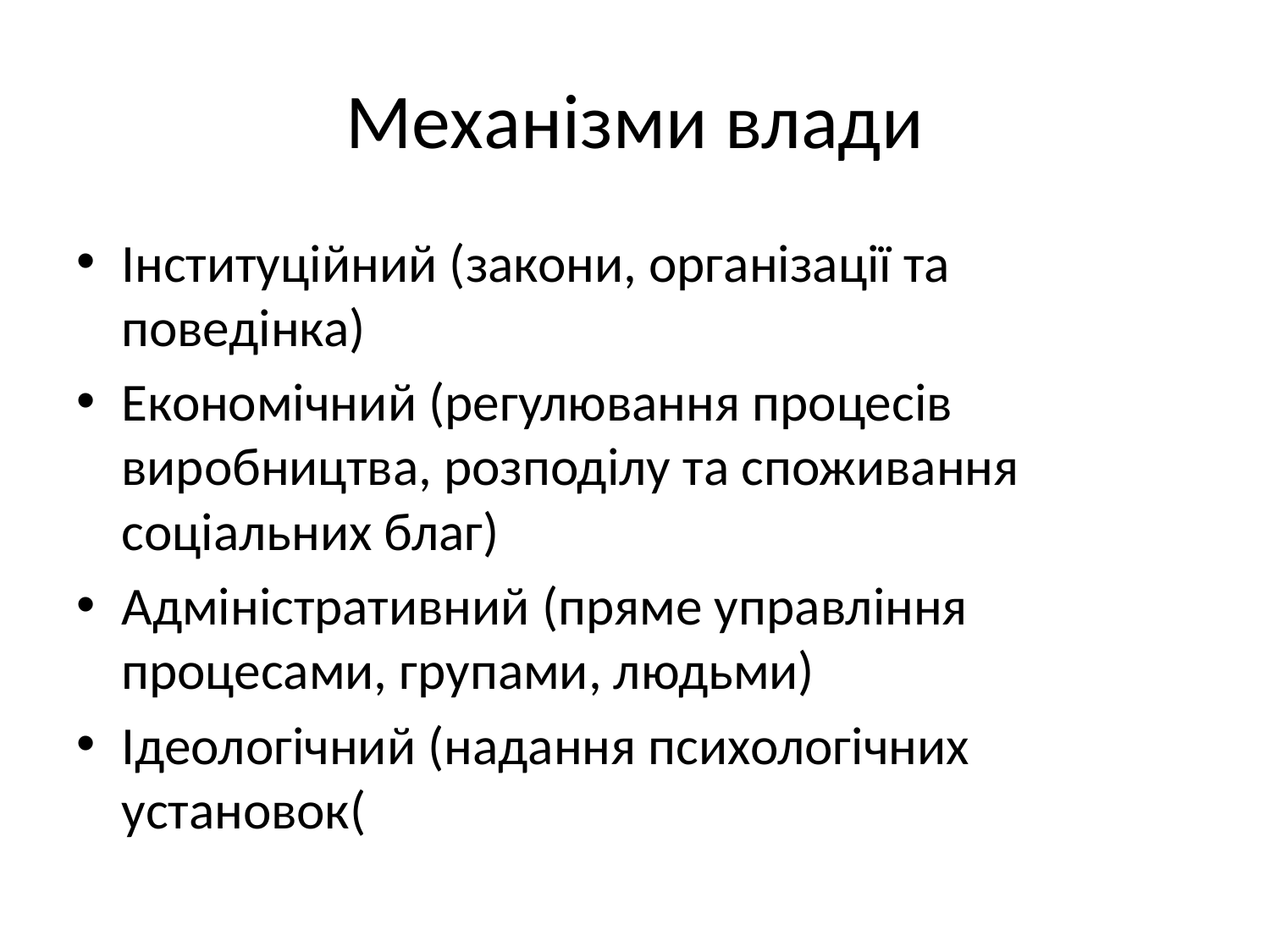

# Механізми влади
Інституційний (закони, організації та поведінка)
Економічний (регулювання процесів виробництва, розподілу та споживання соціальних благ)
Адміністративний (пряме управління процесами, групами, людьми)
Ідеологічний (надання психологічних установок(